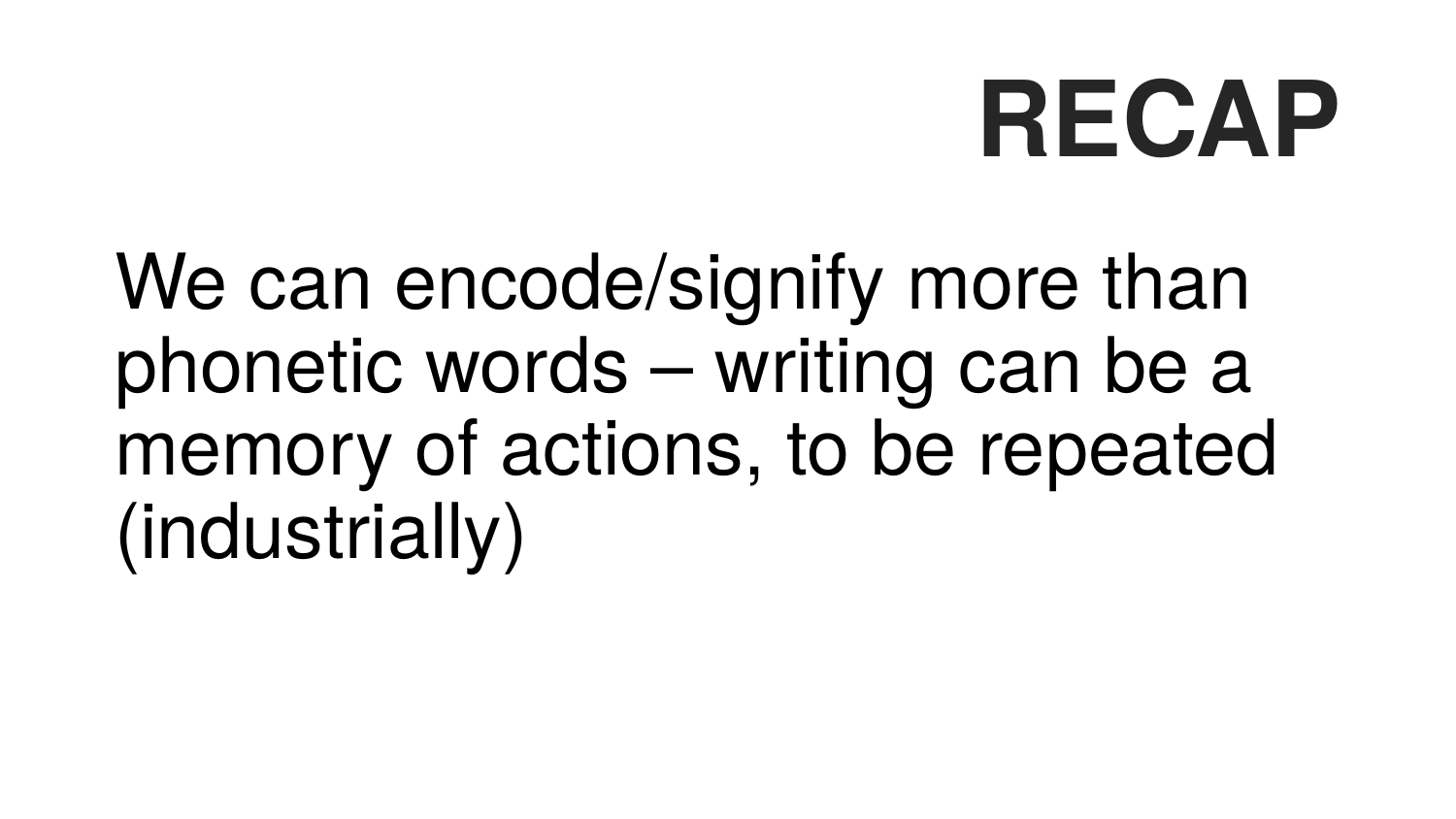

# Recap
We can encode/signify more than phonetic words – writing can be a memory of actions, to be repeated (industrially)